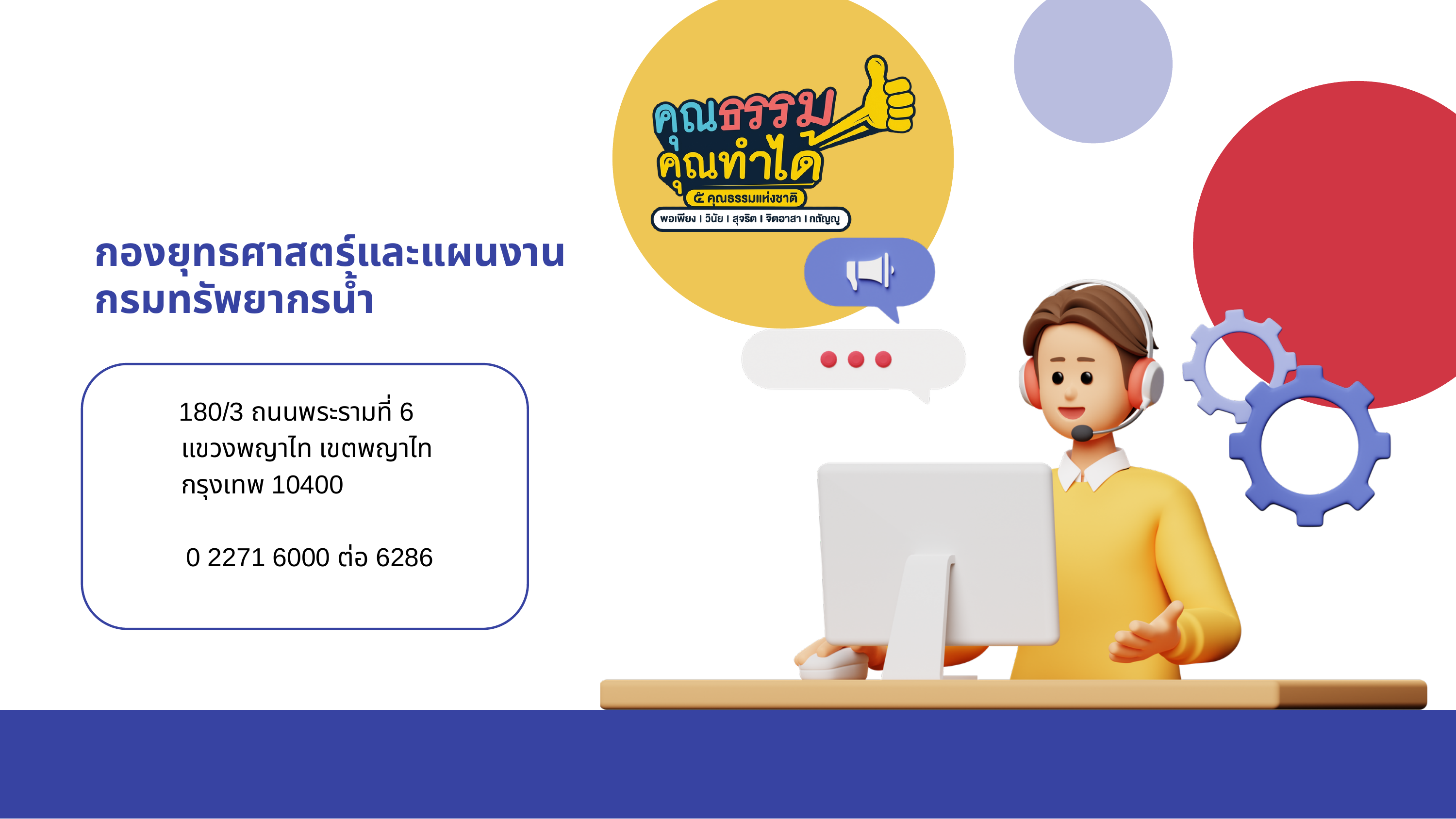

กองยุทธศาสตร์และแผนงาน
กรมทรัพยากรน้ำ

             180/3 ถนนพระรามที่ 6
              แขวงพญาไท เขตพญาไท
              กรุงเทพ 10400

              0 2271 6000 ต่อ 6286